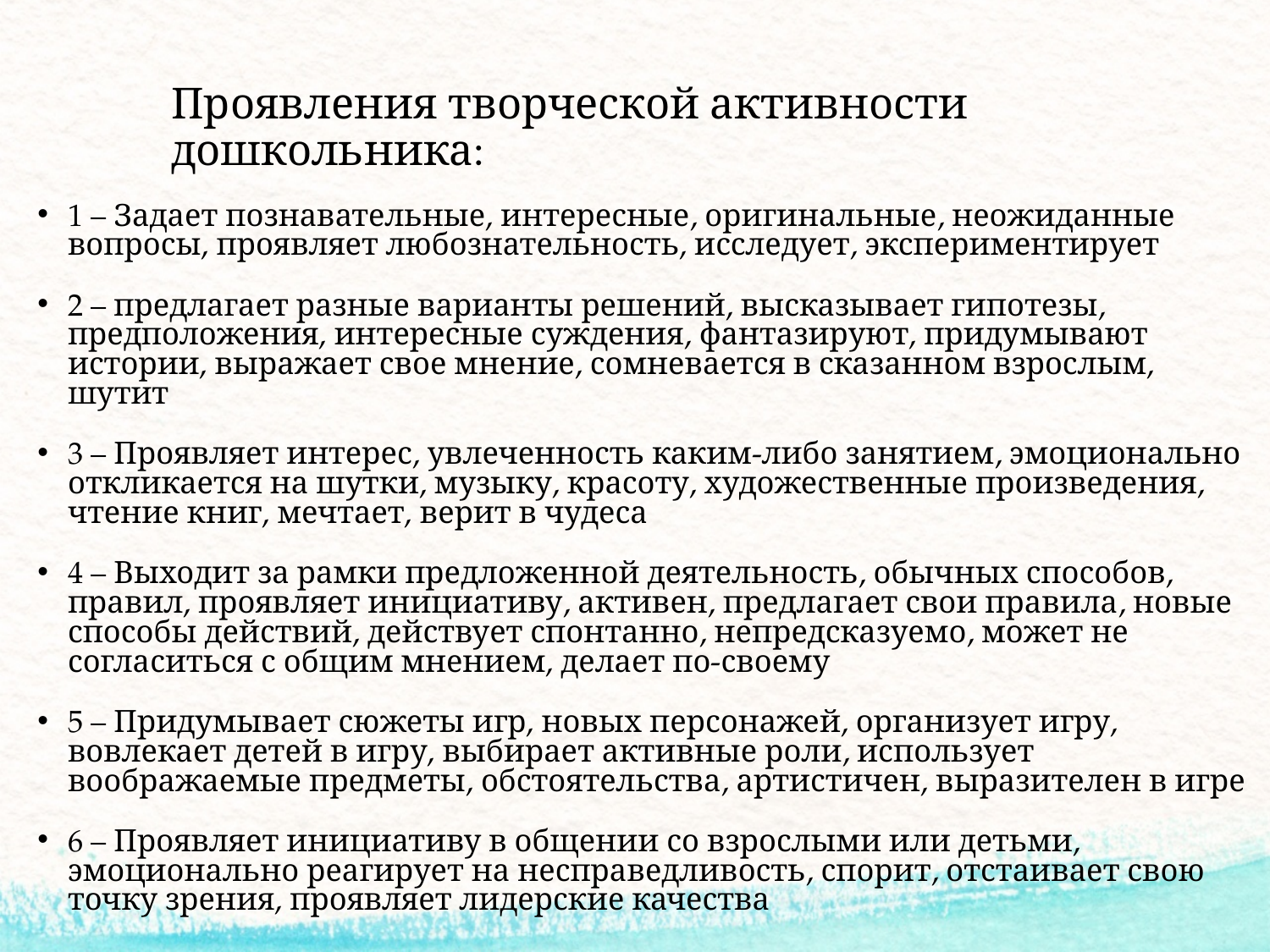

# Проявления творческой активности дошкольника:
1 – Задает познавательные, интересные, оригинальные, неожиданные вопросы, проявляет любознательность, исследует, экспериментирует
2 – предлагает разные варианты решений, высказывает гипотезы, предположения, интересные суждения, фантазируют, придумывают истории, выражает свое мнение, сомневается в сказанном взрослым, шутит
3 – Проявляет интерес, увлеченность каким-либо занятием, эмоционально откликается на шутки, музыку, красоту, художественные произведения, чтение книг, мечтает, верит в чудеса
4 – Выходит за рамки предложенной деятельность, обычных способов, правил, проявляет инициативу, активен, предлагает свои правила, новые способы действий, действует спонтанно, непредсказуемо, может не согласиться с общим мнением, делает по-своему
5 – Придумывает сюжеты игр, новых персонажей, организует игру, вовлекает детей в игру, выбирает активные роли, использует воображаемые предметы, обстоятельства, артистичен, выразителен в игре
6 – Проявляет инициативу в общении со взрослыми или детьми, эмоционально реагирует на несправедливость, спорит, отстаивает свою точку зрения, проявляет лидерские качества